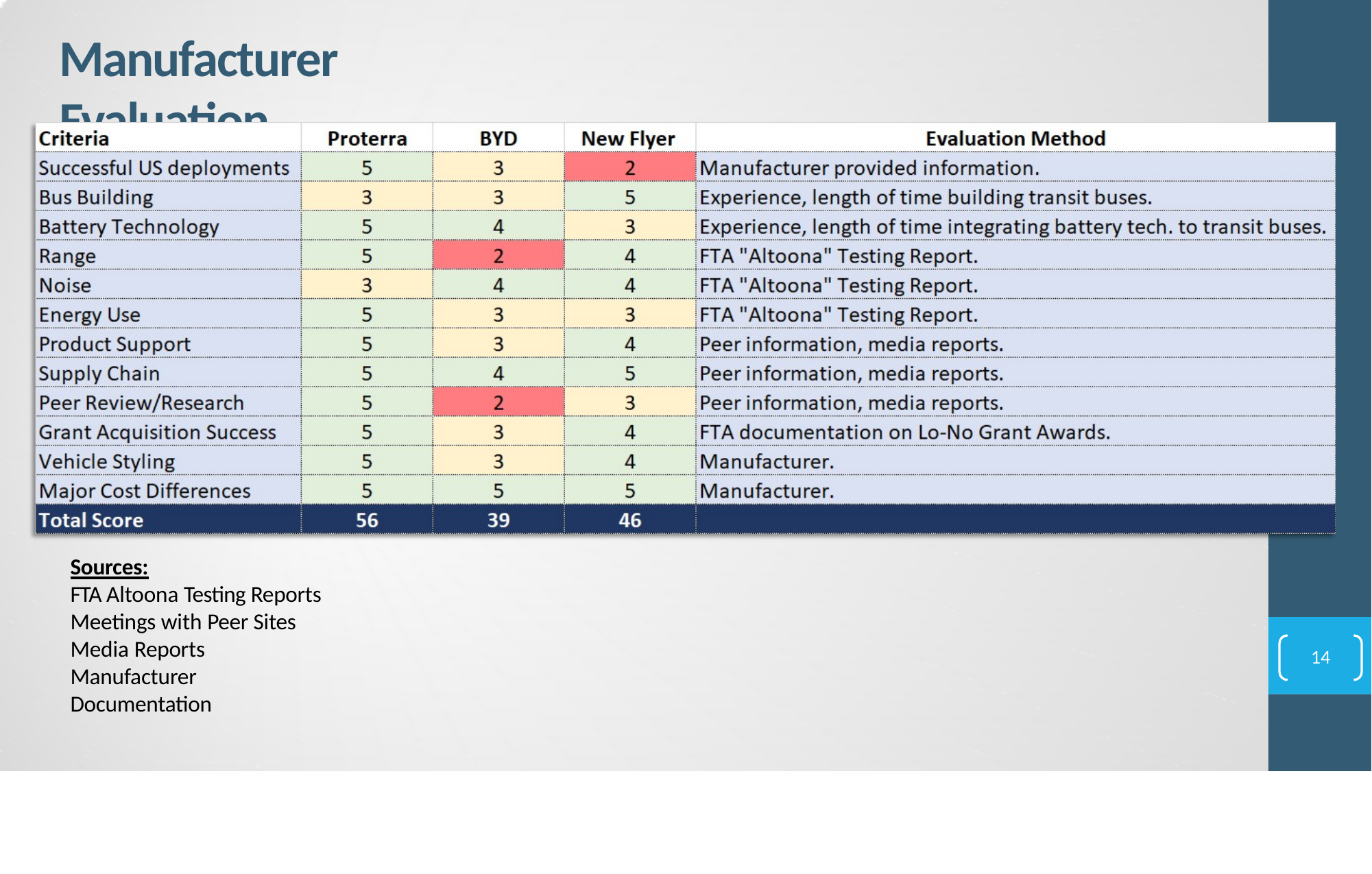

# Manufacturer Evaluation

Sources:
FTA Altoona Testing Reports  Meetings with Peer Sites  Media Reports
Manufacturer Documentation

14